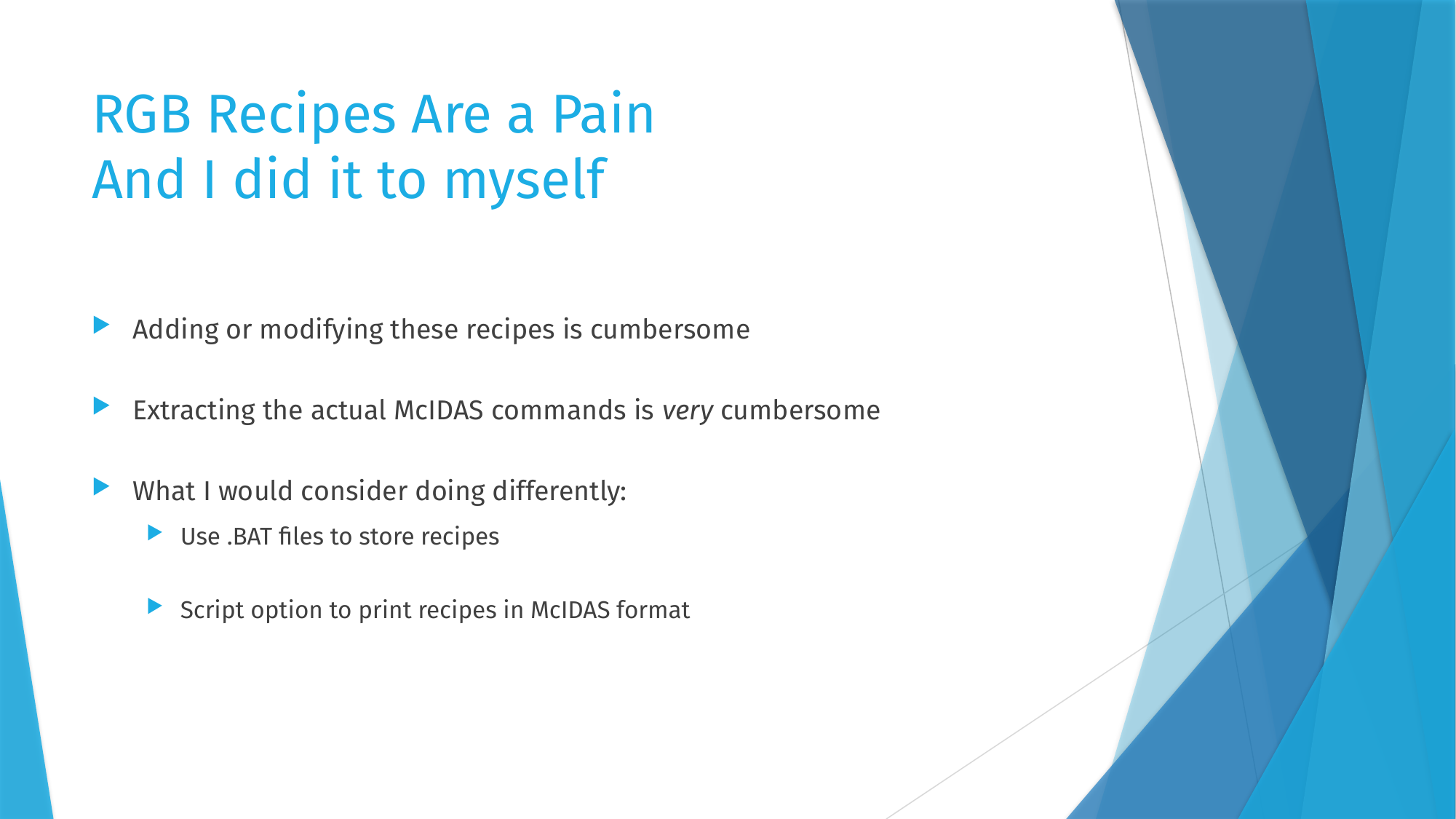

# RGB Recipes Are a Pain And I did it to myself

Adding or modifying these recipes is cumbersome
Extracting the actual McIDAS commands is very cumbersome
What I would consider doing differently:
Use .BAT files to store recipes
Script option to print recipes in McIDAS format